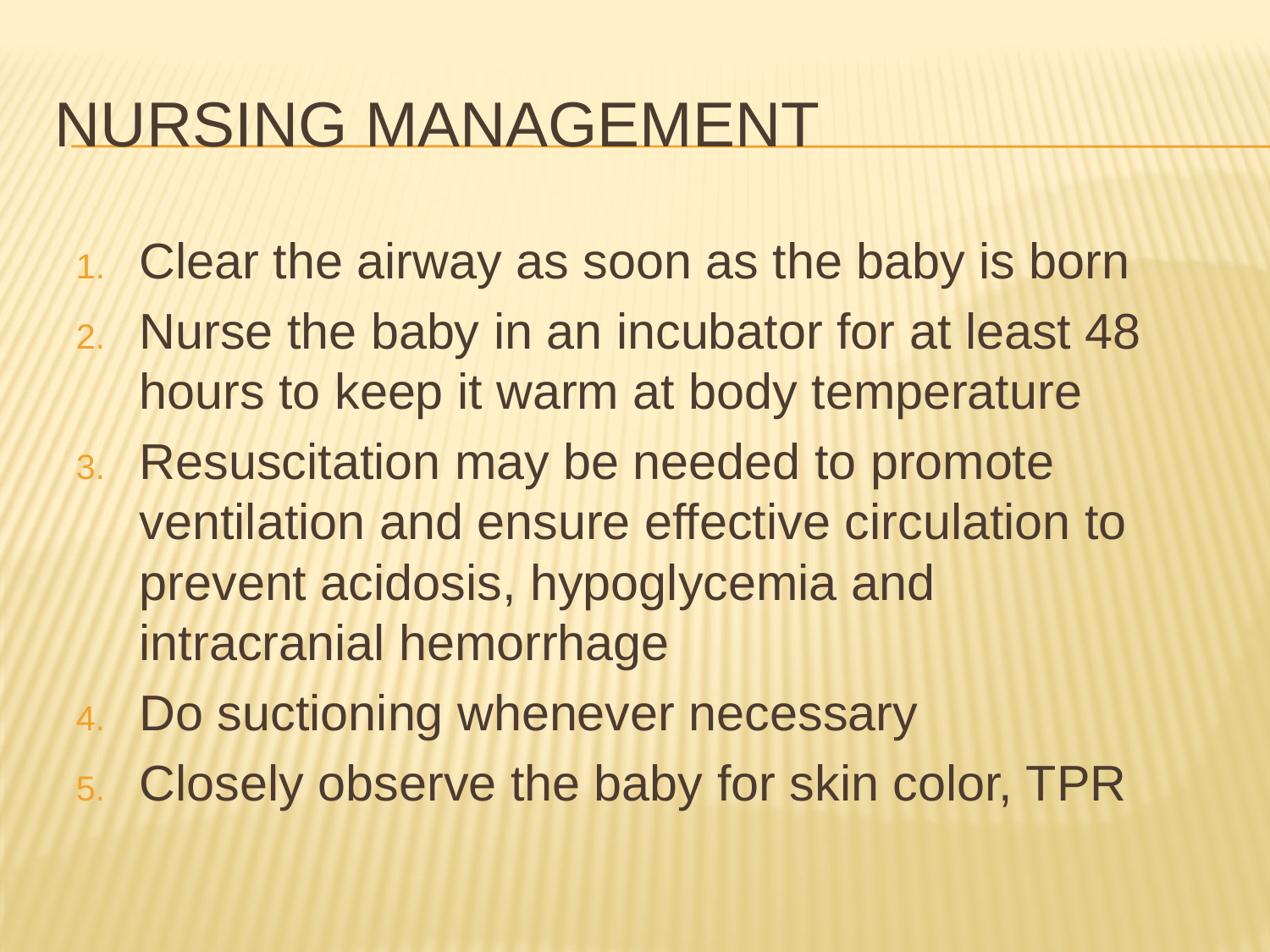

# Nursing management
Clear the airway as soon as the baby is born
Nurse the baby in an incubator for at least 48 hours to keep it warm at body temperature
Resuscitation may be needed to promote ventilation and ensure effective circulation to prevent acidosis, hypoglycemia and intracranial hemorrhage
Do suctioning whenever necessary
Closely observe the baby for skin color, TPR